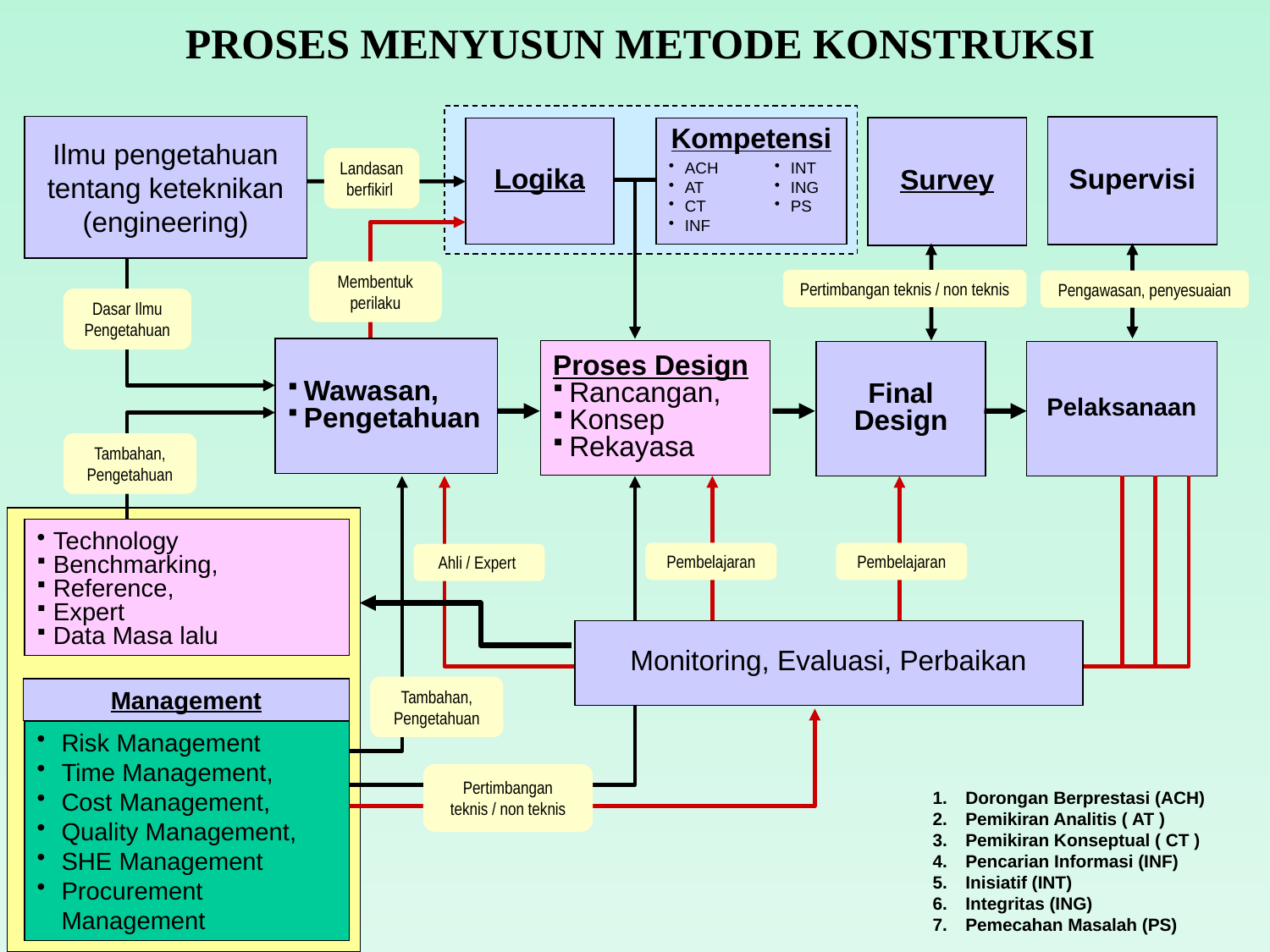

# PROSES MENYUSUN METODE KONSTRUKSI

Ilmu pengetahuan tentang keteknikan (engineering)
Supervisi
Survey
Logika
Kompetensi

ACH
AT
CT
INF
INT
ING
PS
Landasan berfikirl

Membentuk perilaku
Pertimbangan teknis / non teknis
Pengawasan, penyesuaian
Dasar Ilmu Pengetahuan
Wawasan,
Pengetahuan
Proses Design
Rancangan,
Konsep
Rekayasa
Final Design
Pelaksanaan

Tambahan, Pengetahuan

Technology
Benchmarking,
Reference,
Expert
Data Masa lalu

Pembelajaran
Pembelajaran
Ahli / Expert

Monitoring, Evaluasi, Perbaikan
Tambahan, Pengetahuan
Management
Risk Management
Time Management,
Cost Management,
Quality Management,
SHE Management
Procurement Management
Pertimbangan teknis / non teknis
Dorongan Berprestasi (ACH)
Pemikiran Analitis ( AT )
Pemikiran Konseptual ( CT )
Pencarian Informasi (INF)
Inisiatif (INT)
Integritas (ING)
Pemecahan Masalah (PS)